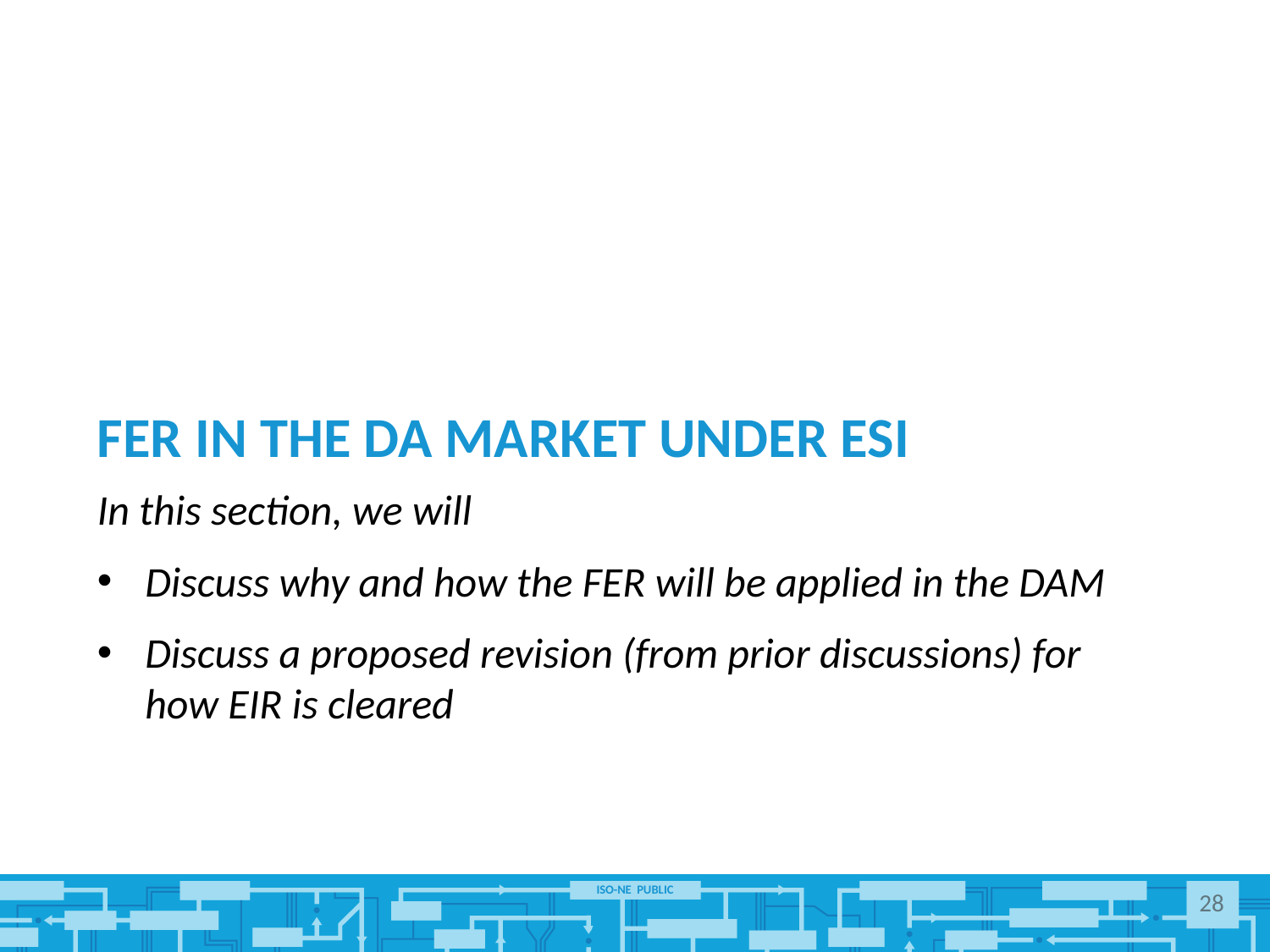

# FER in the DA market under ESI
In this section, we will
Discuss why and how the FER will be applied in the DAM
Discuss a proposed revision (from prior discussions) for how EIR is cleared
28